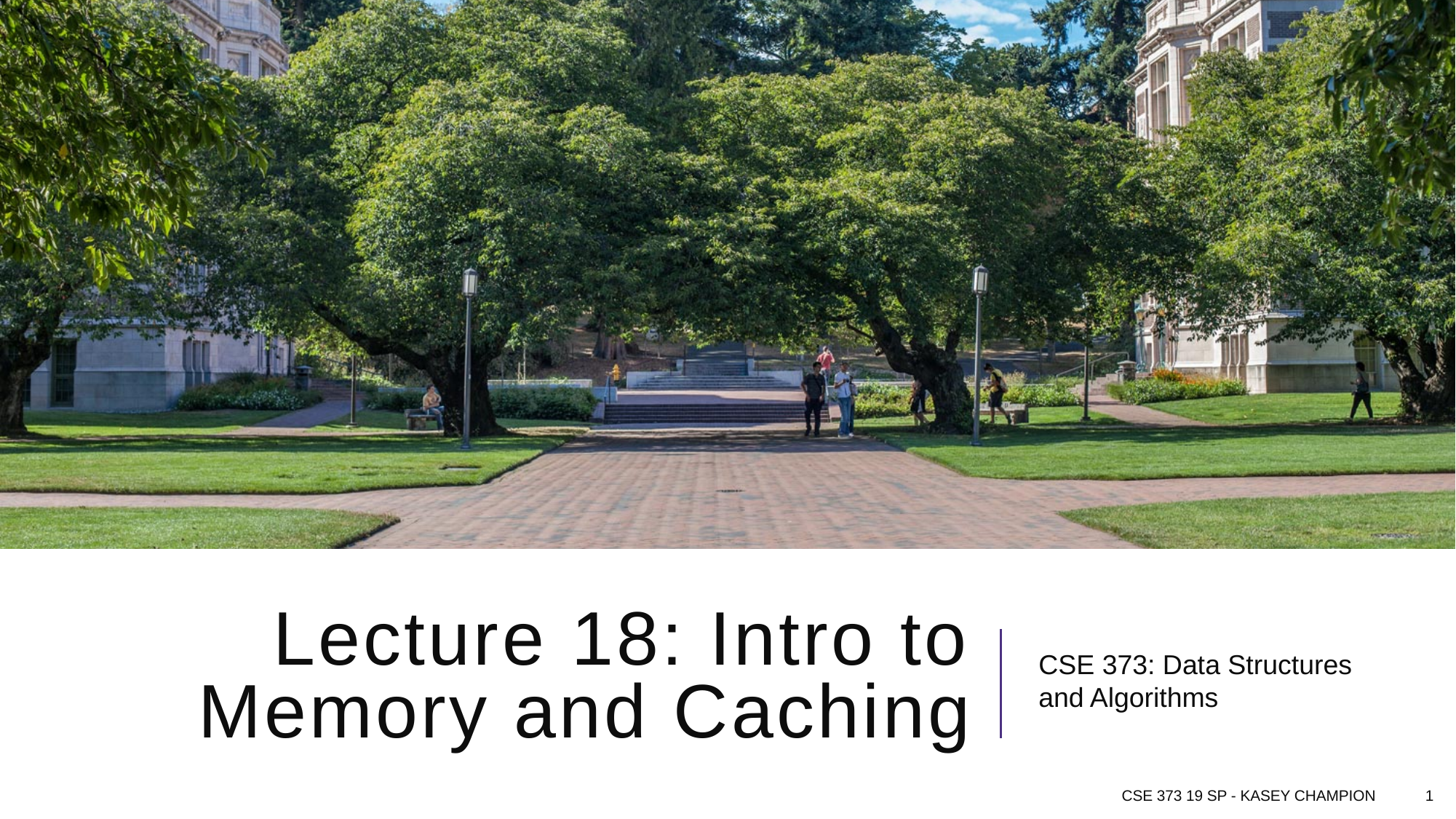

# Lecture 18: Intro to Memory and Caching
CSE 373: Data Structures and Algorithms
CSE 373 19 SP - Kasey Champion
1